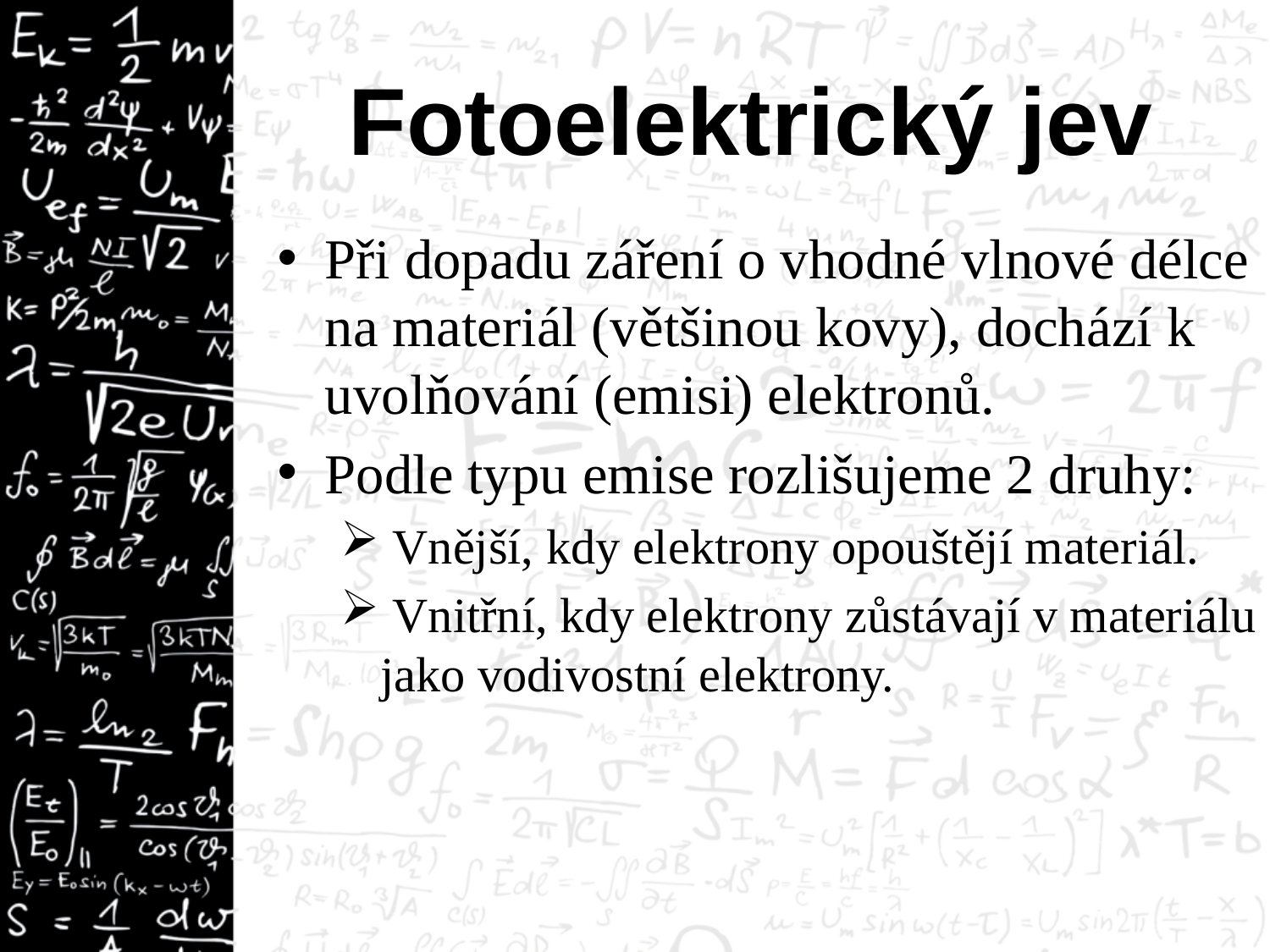

# Fotoelektrický jev
Při dopadu záření o vhodné vlnové délce na materiál (většinou kovy), dochází k uvolňování (emisi) elektronů.
Podle typu emise rozlišujeme 2 druhy:
 Vnější, kdy elektrony opouštějí materiál.
 Vnitřní, kdy elektrony zůstávají v materiálu jako vodivostní elektrony.